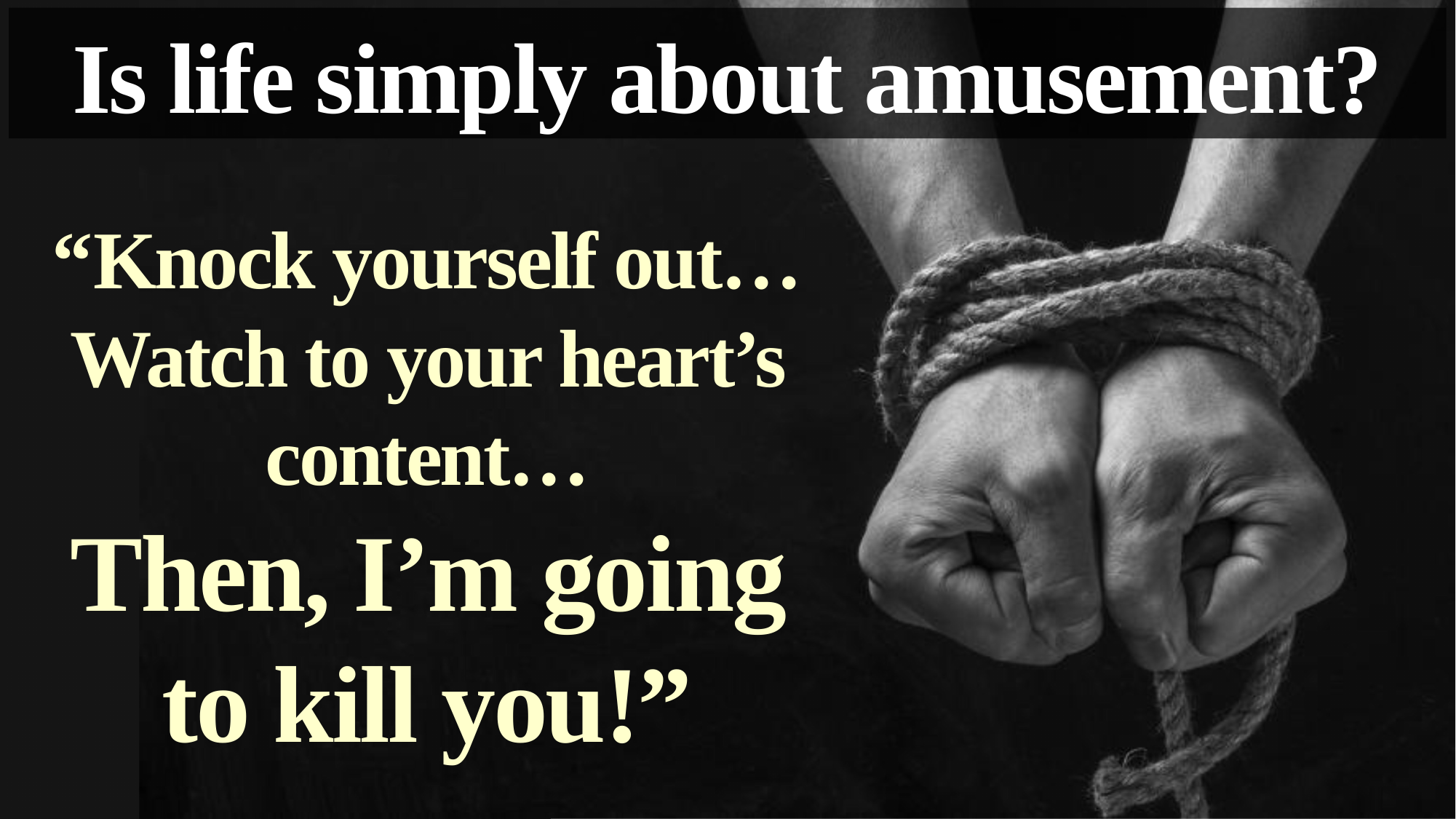

Is life simply about amusement?
“Knock yourself out…
Watch to your heart’s content…
Then, I’m going to kill you!”